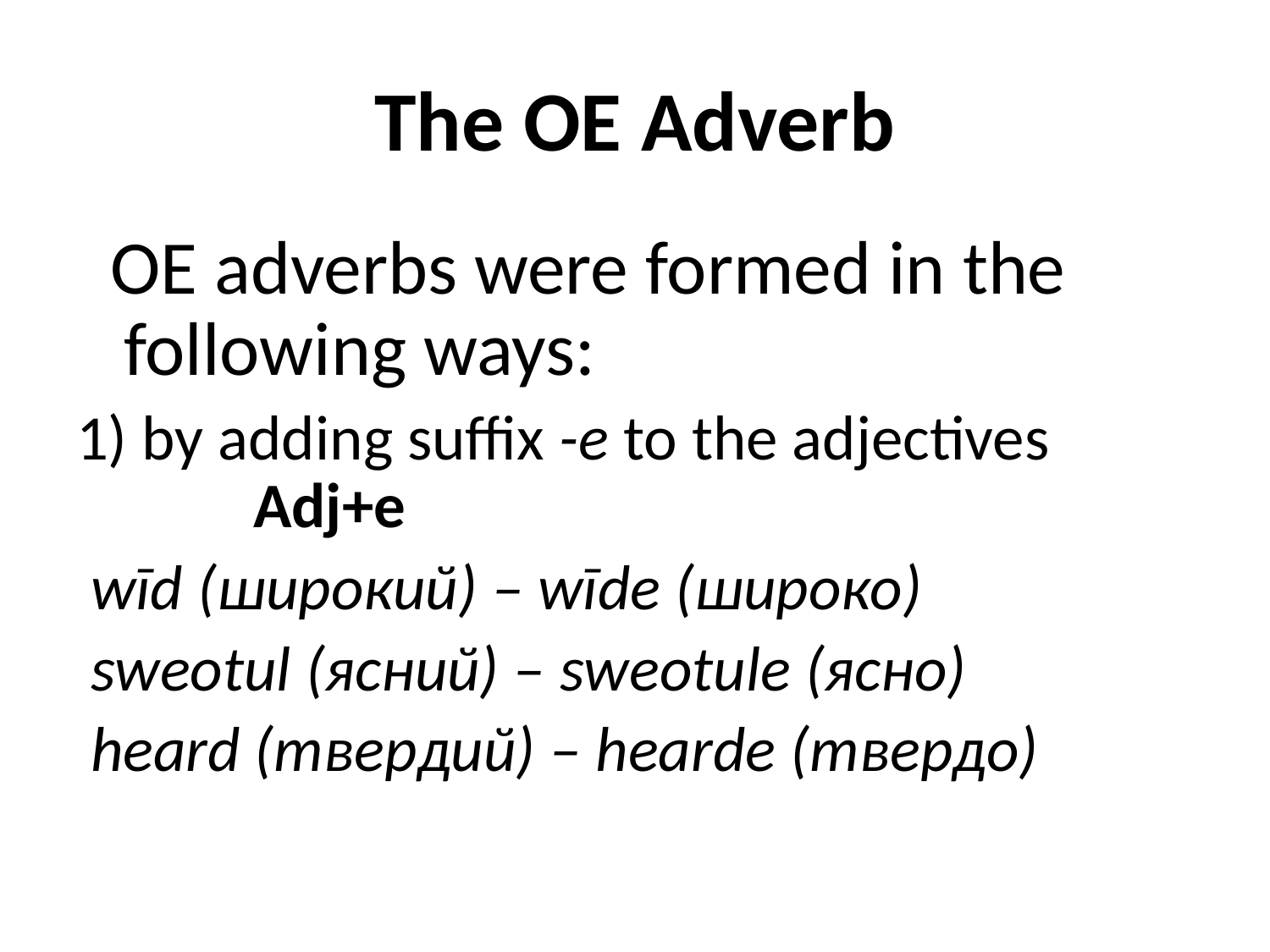

# The OE Adverb
  OE adverbs were formed in the following ways:
1) by adding suffix -e to the adjectives                   Adj+e
 wīd (широкий) – wīde (широко)
 sweotul (ясний) – sweotule (яснo)
 heard (твердий) – hearde (твердo)